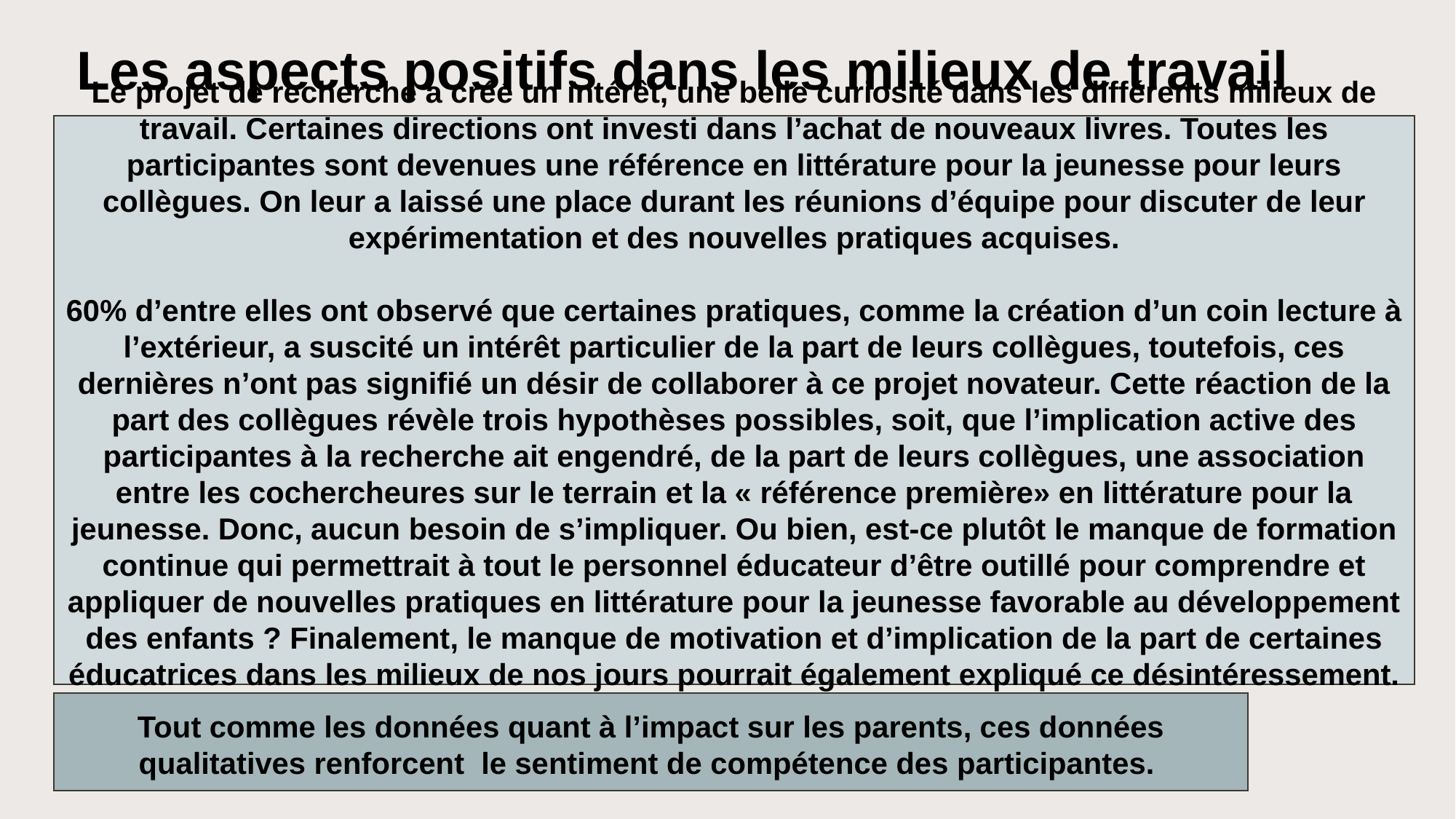

# Les aspects positifs dans les milieux de travail
Le projet de recherche a créé un intérêt, une belle curiosité dans les différents milieux de travail. Certaines directions ont investi dans l’achat de nouveaux livres. Toutes les participantes sont devenues une référence en littérature pour la jeunesse pour leurs collègues. On leur a laissé une place durant les réunions d’équipe pour discuter de leur expérimentation et des nouvelles pratiques acquises.

60% d’entre elles ont observé que certaines pratiques, comme la création d’un coin lecture à l’extérieur, a suscité un intérêt particulier de la part de leurs collègues, toutefois, ces dernières n’ont pas signifié un désir de collaborer à ce projet novateur. Cette réaction de la part des collègues révèle trois hypothèses possibles, soit, que l’implication active des participantes à la recherche ait engendré, de la part de leurs collègues, une association entre les cochercheures sur le terrain et la « référence première» en littérature pour la jeunesse. Donc, aucun besoin de s’impliquer. Ou bien, est-ce plutôt le manque de formation continue qui permettrait à tout le personnel éducateur d’être outillé pour comprendre et appliquer de nouvelles pratiques en littérature pour la jeunesse favorable au développement des enfants ? Finalement, le manque de motivation et d’implication de la part de certaines éducatrices dans les milieux de nos jours pourrait également expliqué ce désintéressement.

Tout comme les données quant à l’impact sur les parents, ces données qualitatives renforcent  le sentiment de compétence des participantes.